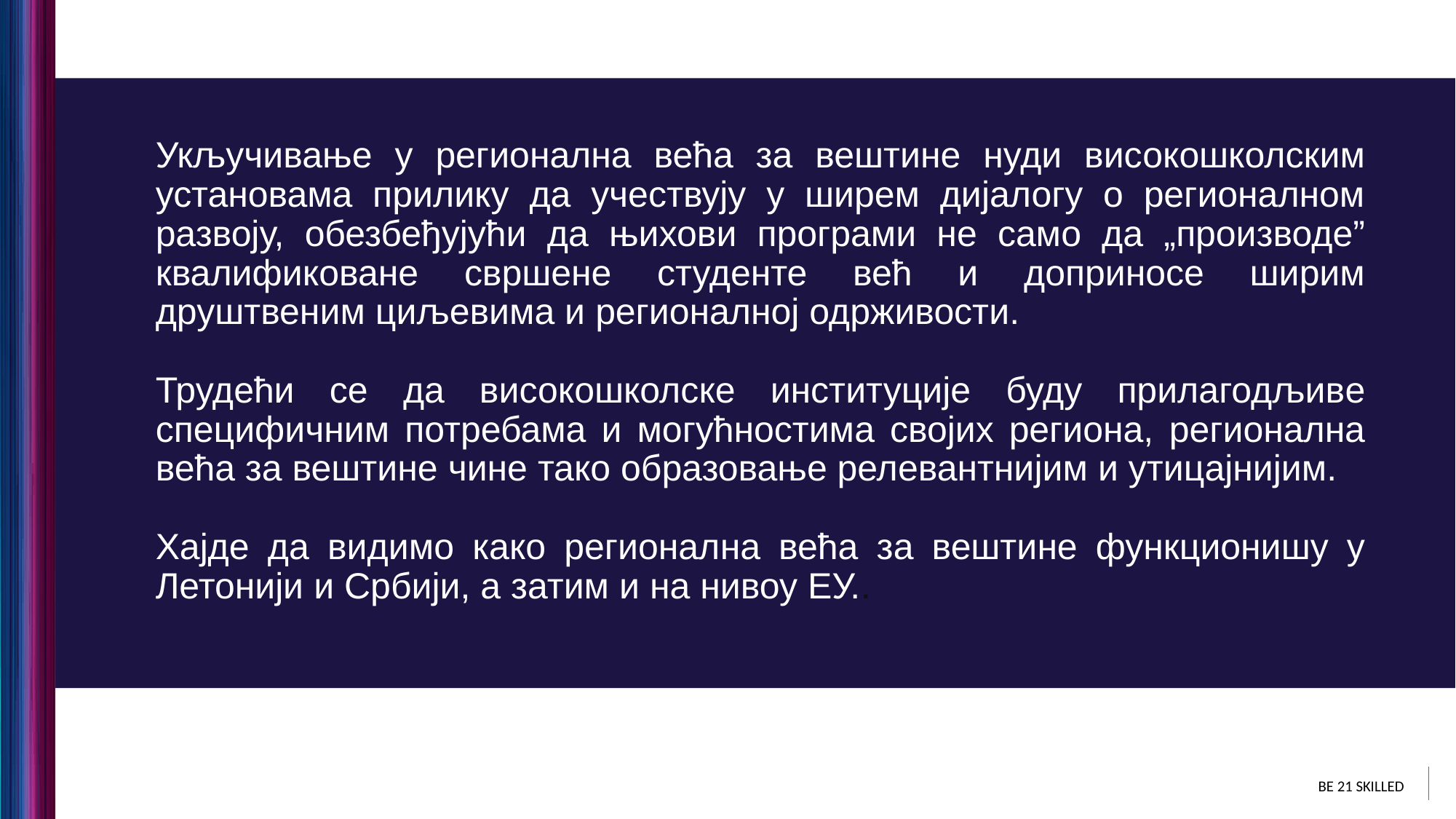

Укључивање у регионална већа за вештине нуди високошколским установама прилику да учествују у ширем дијалогу о регионалном развоју, обезбеђујући да њихови програми не само да „производе” квалификоване свршене студенте већ и доприносе ширим друштвеним циљевима и регионалној одрживости.

Трудећи се да високошколске институције буду прилагодљиве специфичним потребама и могућностима својих региона, регионална већа за вештине чине тако образовање релевантнијим и утицајнијим.

Хајде да видимо како регионална већа за вештине функционишу у Летонији и Србији, а затим и на нивоу ЕУ..